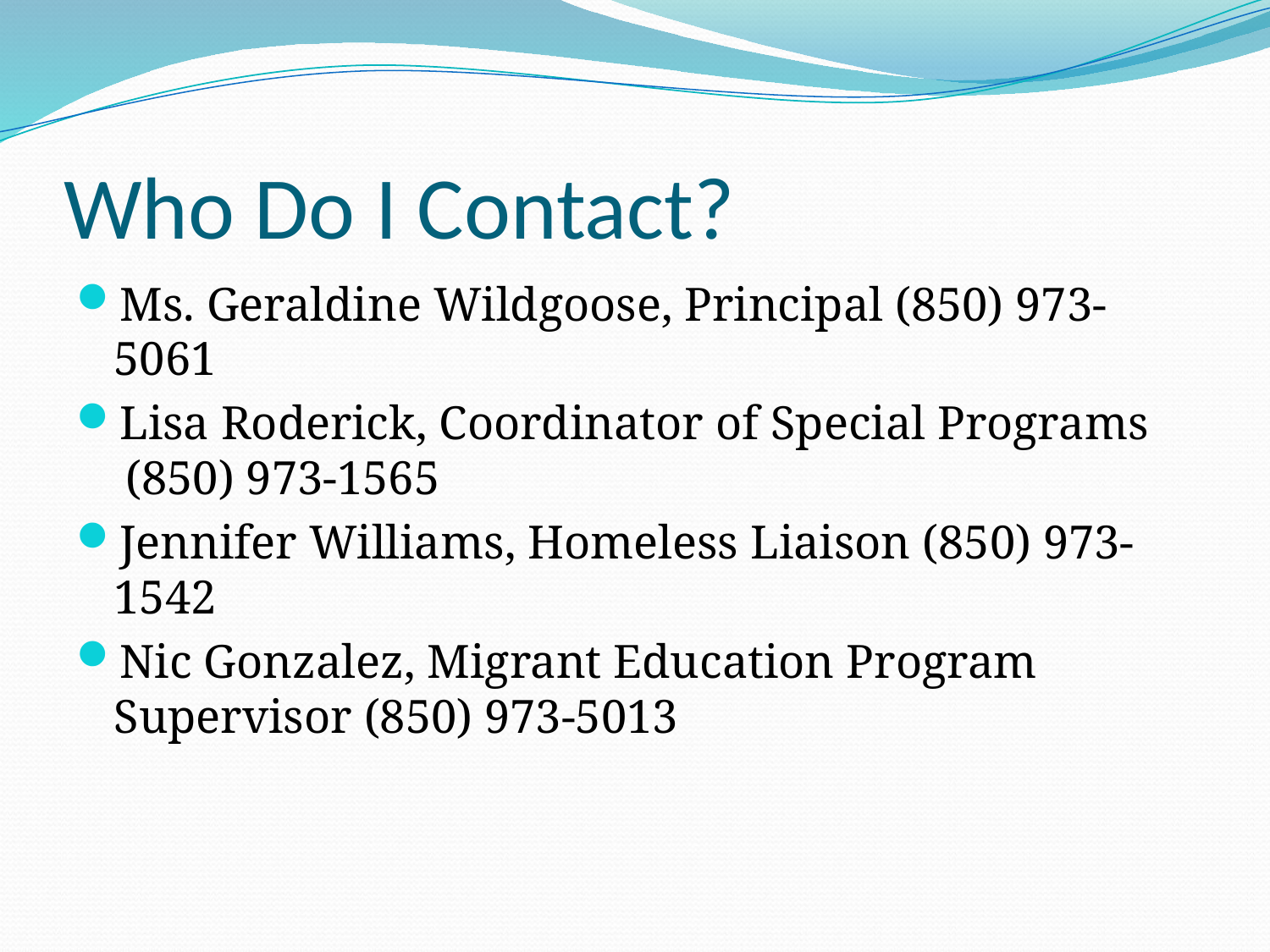

# Who Do I Contact?
Ms. Geraldine Wildgoose, Principal (850) 973-5061
Lisa Roderick, Coordinator of Special Programs     (850) 973-1565
Jennifer Williams, Homeless Liaison (850) 973-1542
Nic Gonzalez, Migrant Education Program Supervisor (850) 973-5013